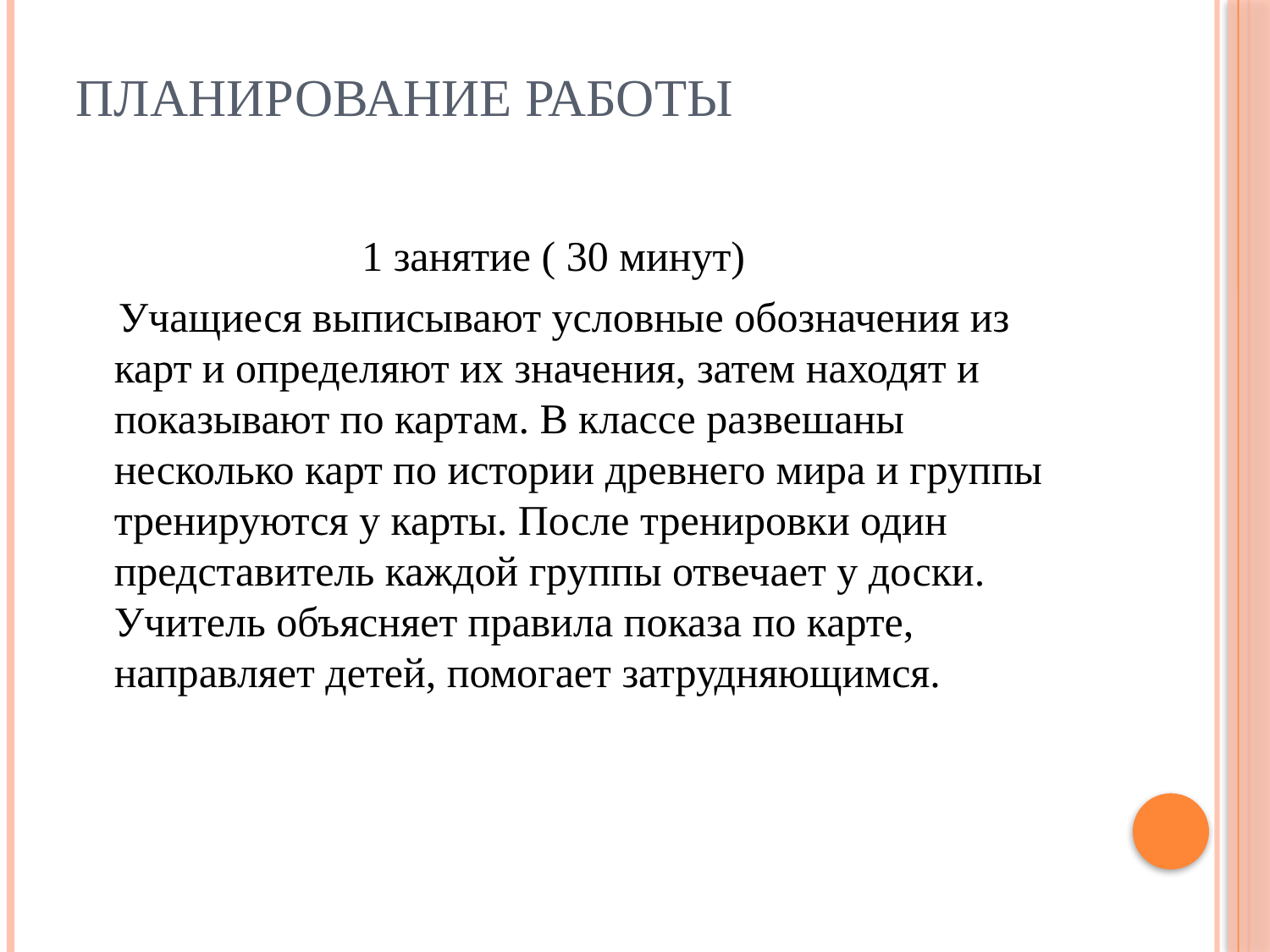

# Планирование работы
                           1 занятие ( 30 минут)
    Учащиеся выписывают условные обозначения из карт и определяют их значения, затем находят и показывают по картам. В классе развешаны несколько карт по истории древнего мира и группы тренируются у карты. После тренировки один представитель каждой группы отвечает у доски. Учитель объясняет правила показа по карте, направляет детей, помогает затрудняющимся.